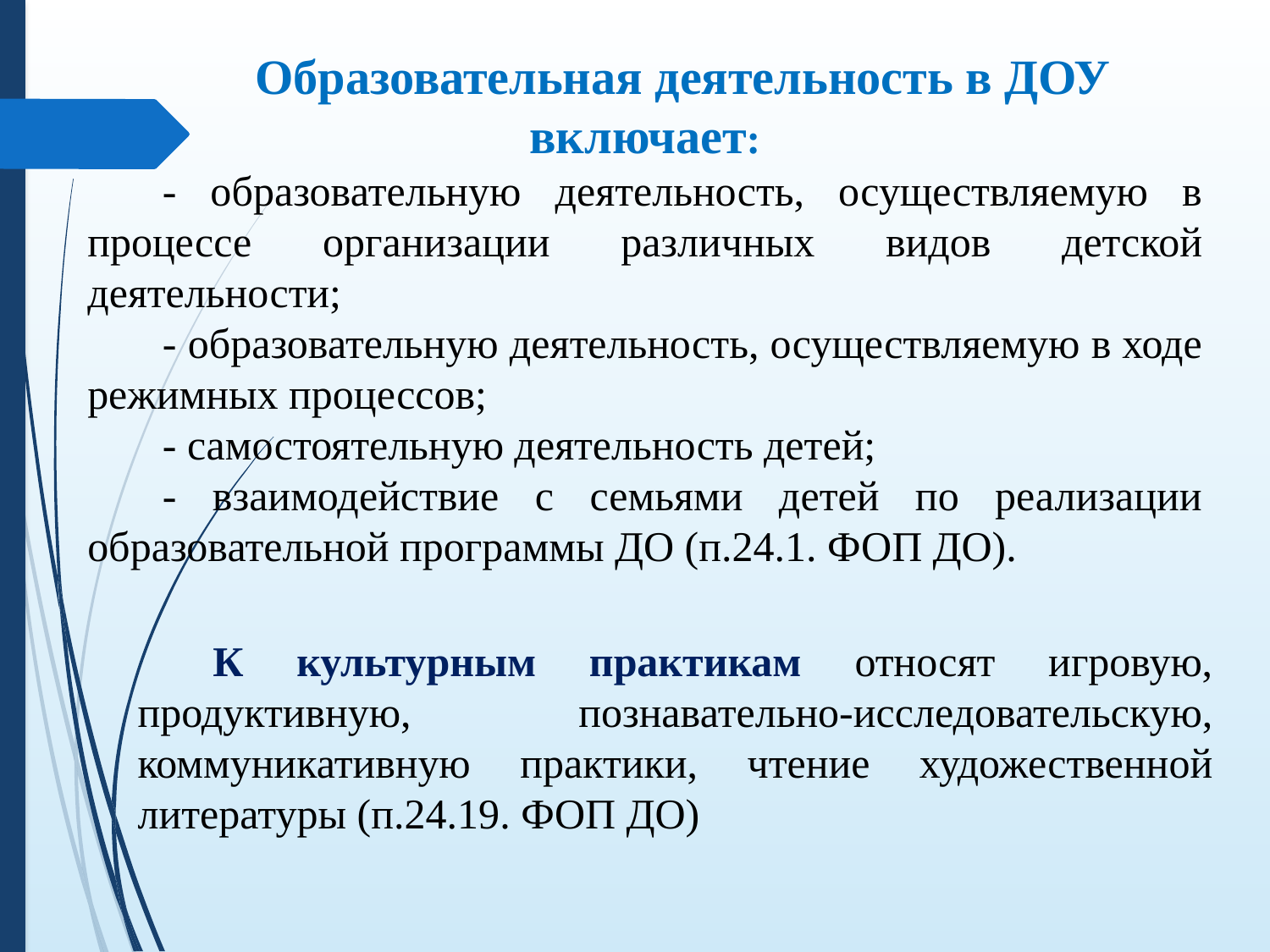

Образовательная деятельность в ДОУ включает:
- образовательную деятельность, осуществляемую в процессе организации различных видов детской деятельности;
- образовательную деятельность, осуществляемую в ходе режимных процессов;
- самостоятельную деятельность детей;
- взаимодействие с семьями детей по реализации образовательной программы ДО (п.24.1. ФОП ДО).
К культурным практикам относят игровую, продуктивную, познавательно-исследовательскую, коммуникативную практики, чтение художественной литературы (п.24.19. ФОП ДО)